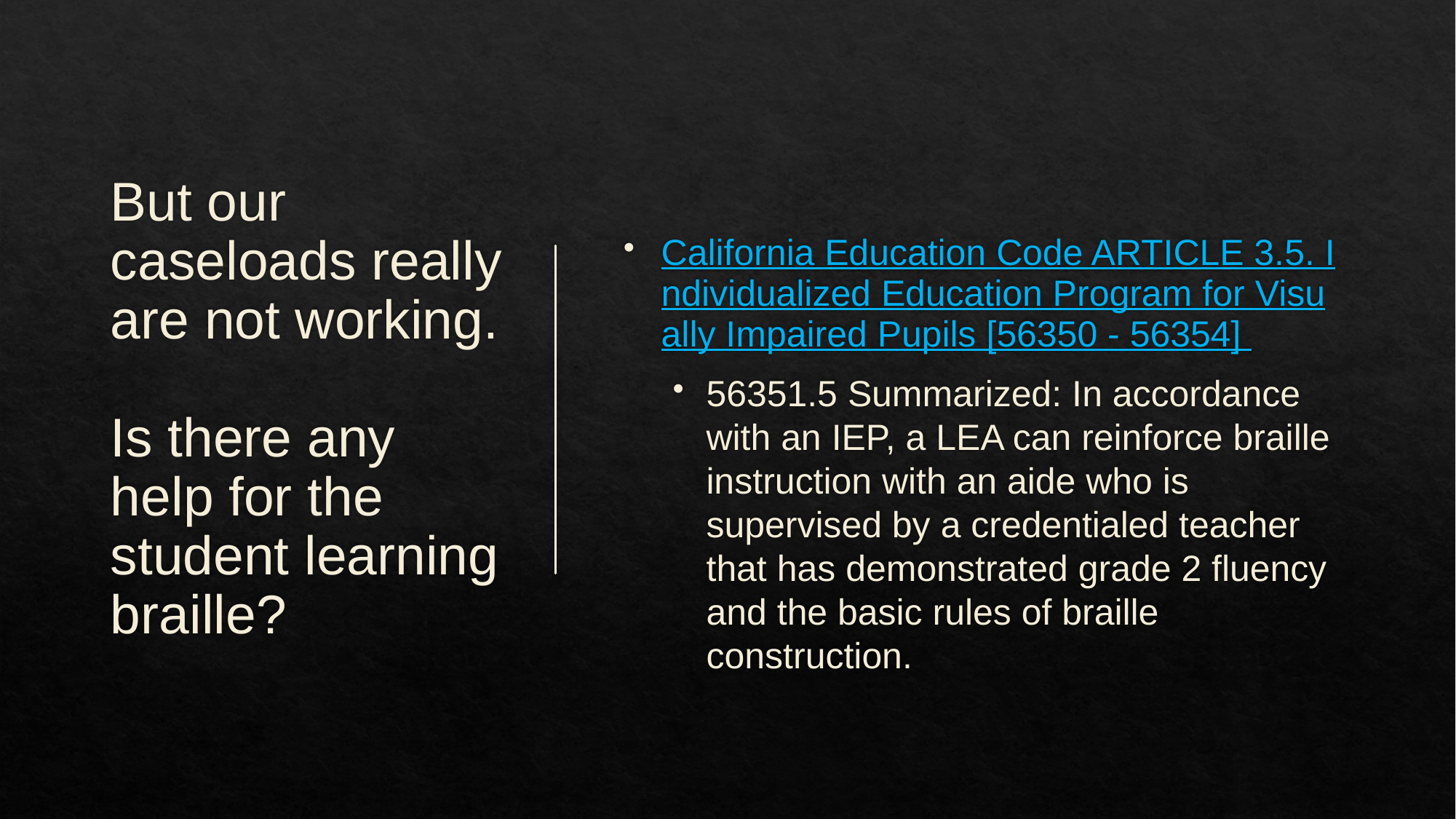

# But our caseloads really are not working. Is there any help for the student learning braille?
California Education Code ARTICLE 3.5. Individualized Education Program for Visually Impaired Pupils [56350 - 56354]
56351.5 Summarized: In accordance with an IEP, a LEA can reinforce braille instruction with an aide who is supervised by a credentialed teacher that has demonstrated grade 2 fluency and the basic rules of braille construction.